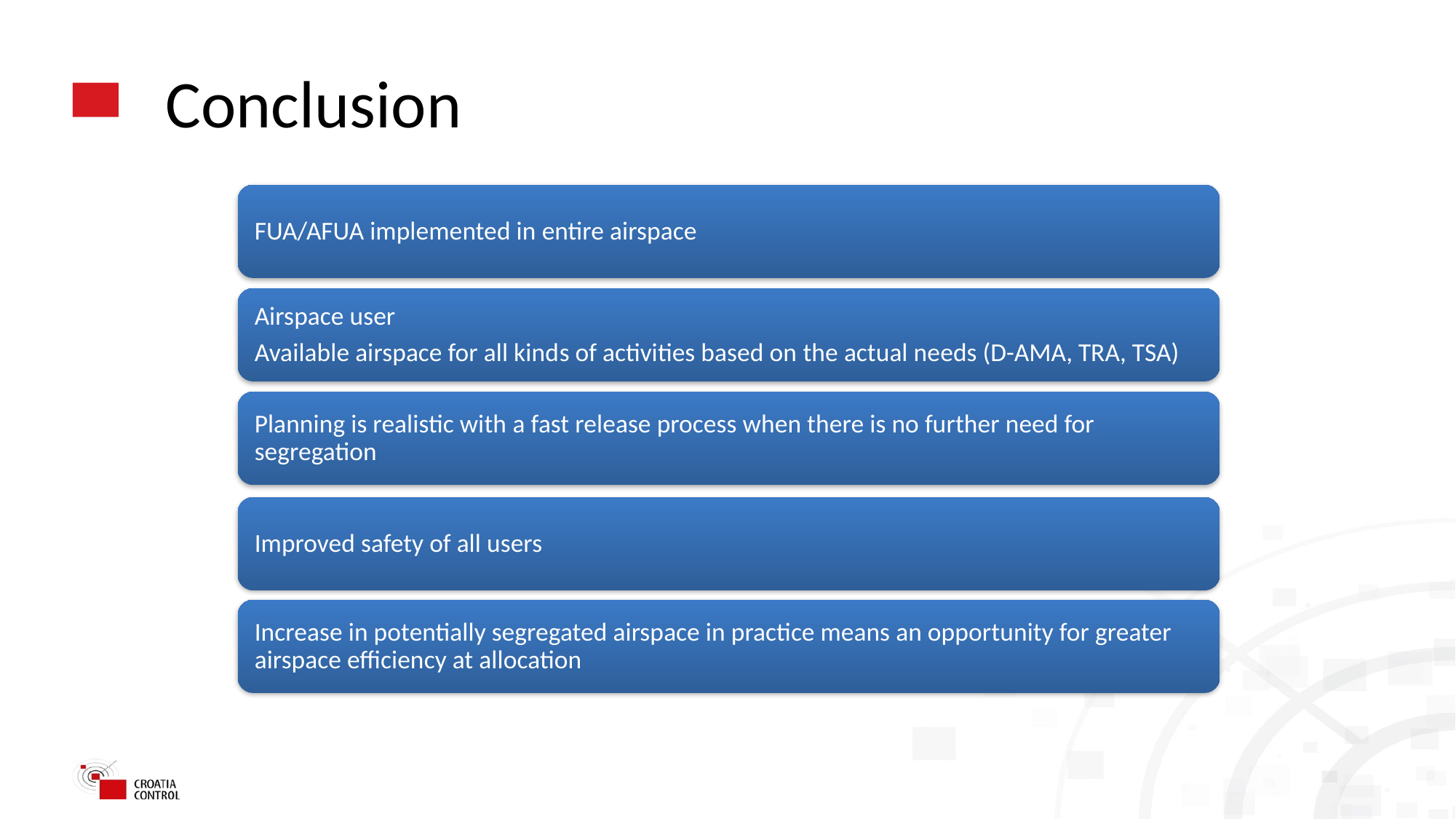

# Conclusion
FUA/AFUA implemented in entire airspace
Planning is realistic with a fast release process when there is no further need for segregation
Improved safety of all users
Airspace user
Available airspace for all kinds of activities based on the actual needs (D-AMA, TRA, TSA)
Increase in potentially segregated airspace in practice means an opportunity for greater airspace efficiency at allocation